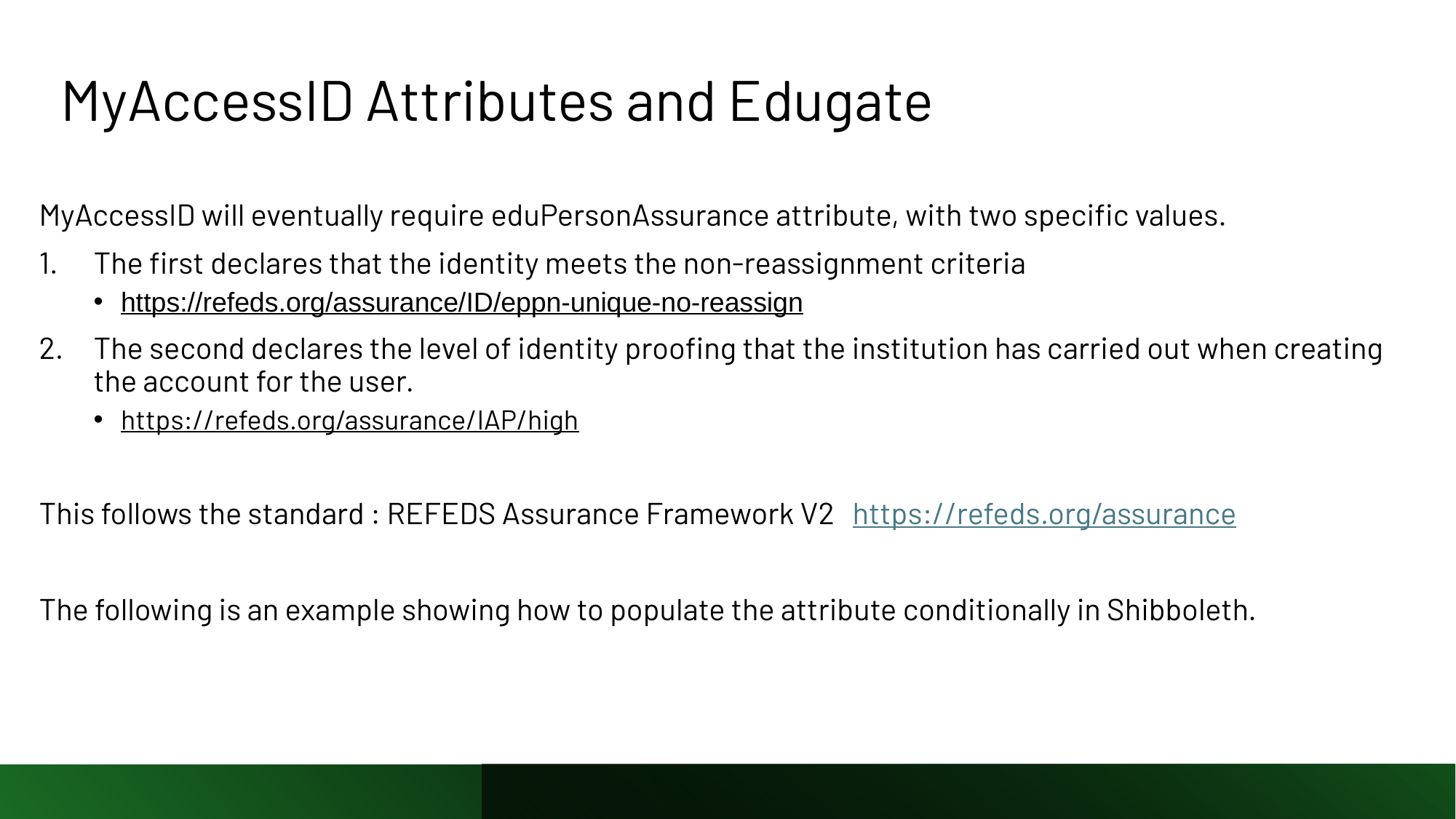

# MyAccessID Attributes and Edugate
MyAccessID will eventually require eduPersonAssurance attribute, with two specific values.
The first declares that the identity meets the non-reassignment criteria
https://refeds.org/assurance/ID/eppn-unique-no-reassign
The second declares the level of identity proofing that the institution has carried out when creating the account for the user.
https://refeds.org/assurance/IAP/high

This follows the standard : REFEDS Assurance Framework V2   https://refeds.org/assurance

The following is an example showing how to populate the attribute conditionally in Shibboleth.